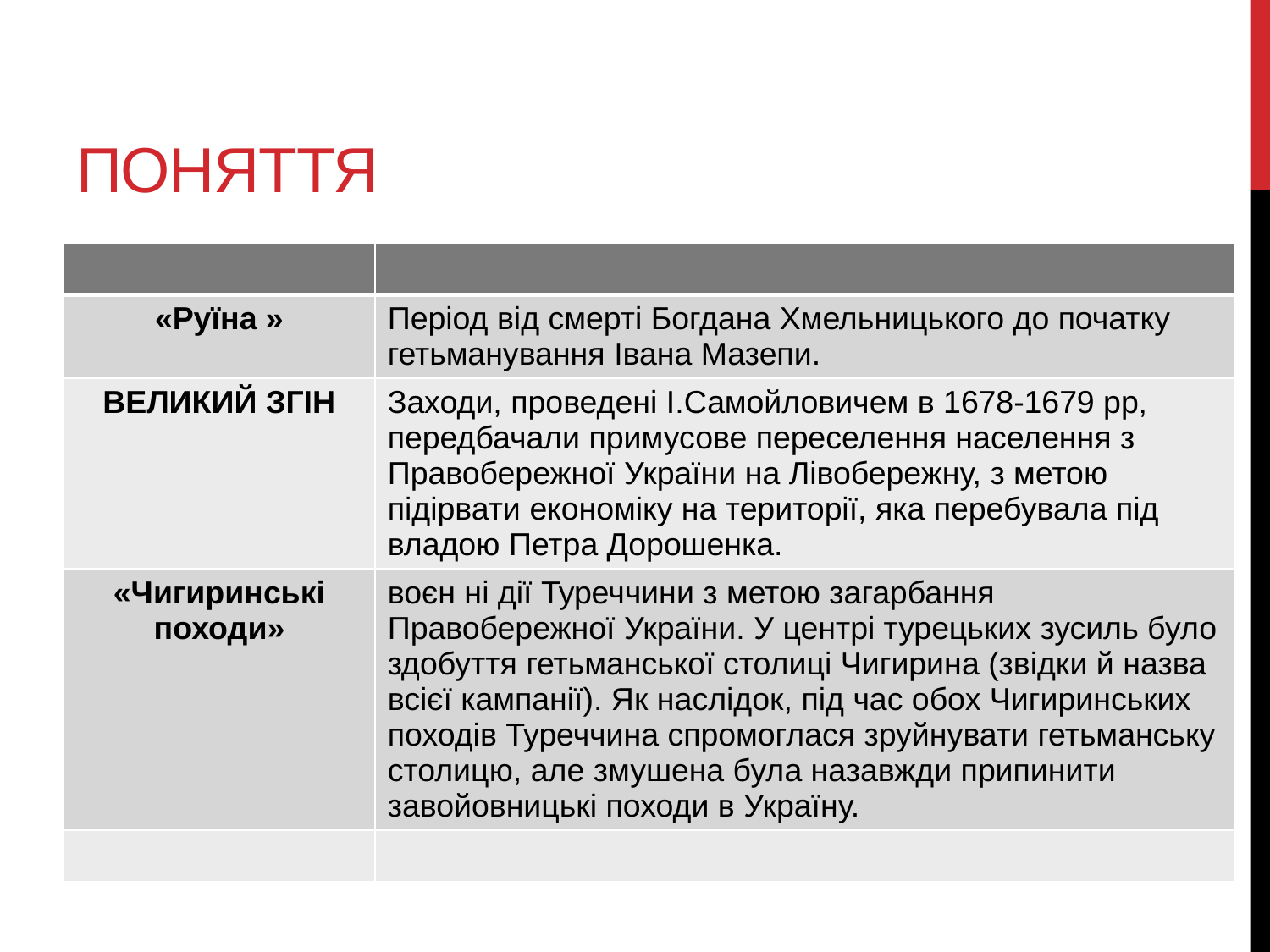

# Поняття
|  |  |
| --- | --- |
| «Руїна » | Період від смерті Богдана Хмельницького до початку гетьманування Івана Мазепи. |
| ВЕЛИКИЙ ЗГІН | Заходи, проведені І.Самойловичем в 1678-1679 рр, передбачали примусове переселення населення з Правобережної України на Лівобережну, з метою підірвати економіку на території, яка перебувала під владою Петра Дорошенка. |
| «Чигиринські походи» | воєн ні дії Туреччини з метою загарбання Правобережної України. У центрі турецьких зусиль було здобуття гетьманської столиці Чигирина (звідки й назва всієї кампанії). Як наслідок, під час обох Чигиринських походів Туреччина спромоглася зруйнувати гетьманську столицю, але змушена була назавжди припинити завойовницькі походи в Україну. |
|  |  |